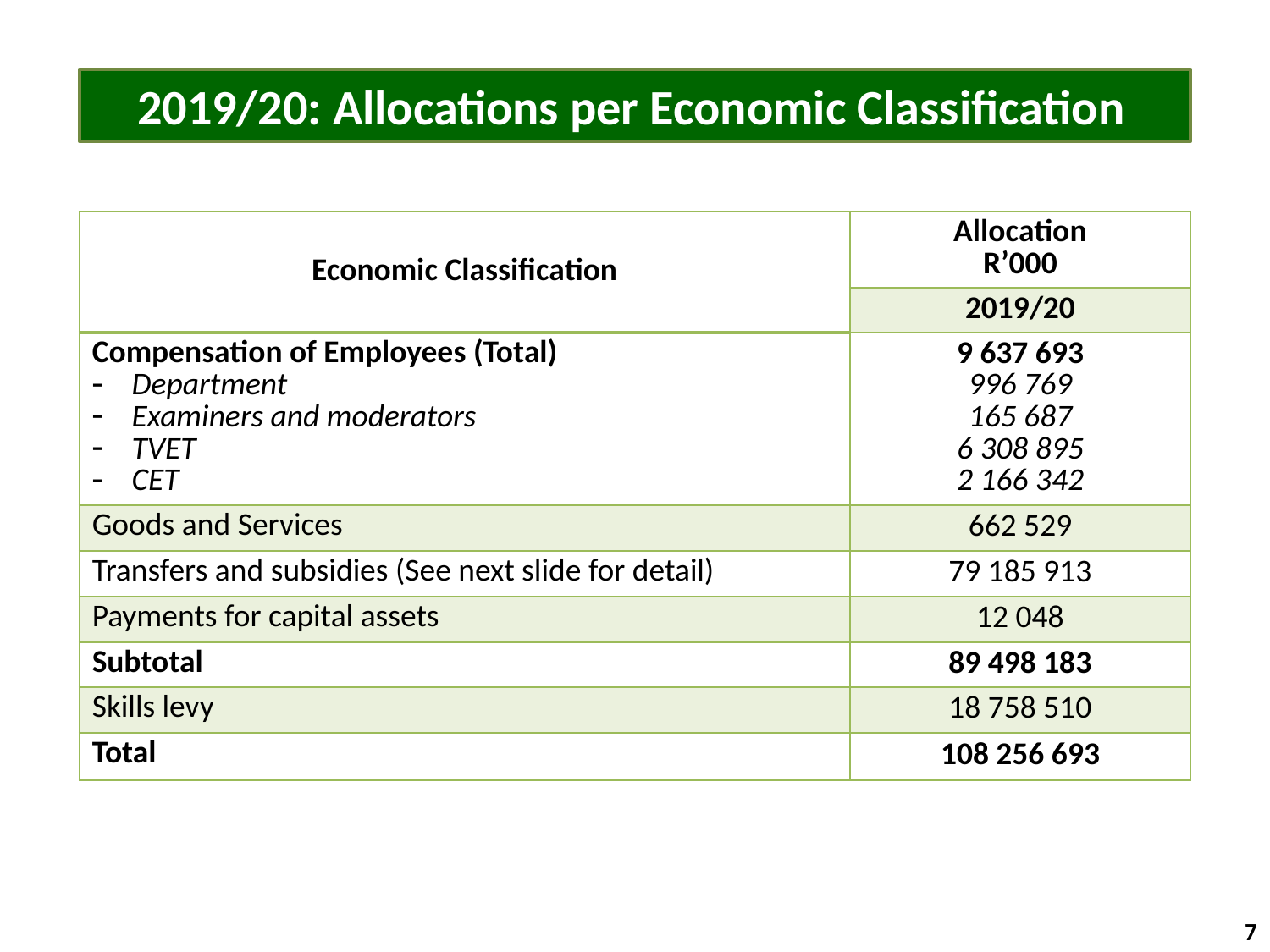

2019/20: Allocations per Economic Classification
| Economic Classification | Allocation R’000 |
| --- | --- |
|  | 2019/20 |
| Compensation of Employees (Total) Department Examiners and moderators TVET CET | 9 637 693 996 769 165 687 6 308 895 2 166 342 |
| Goods and Services | 662 529 |
| Transfers and subsidies (See next slide for detail) | 79 185 913 |
| Payments for capital assets | 12 048 |
| Subtotal | 89 498 183 |
| Skills levy | 18 758 510 |
| Total | 108 256 693 |
7
7